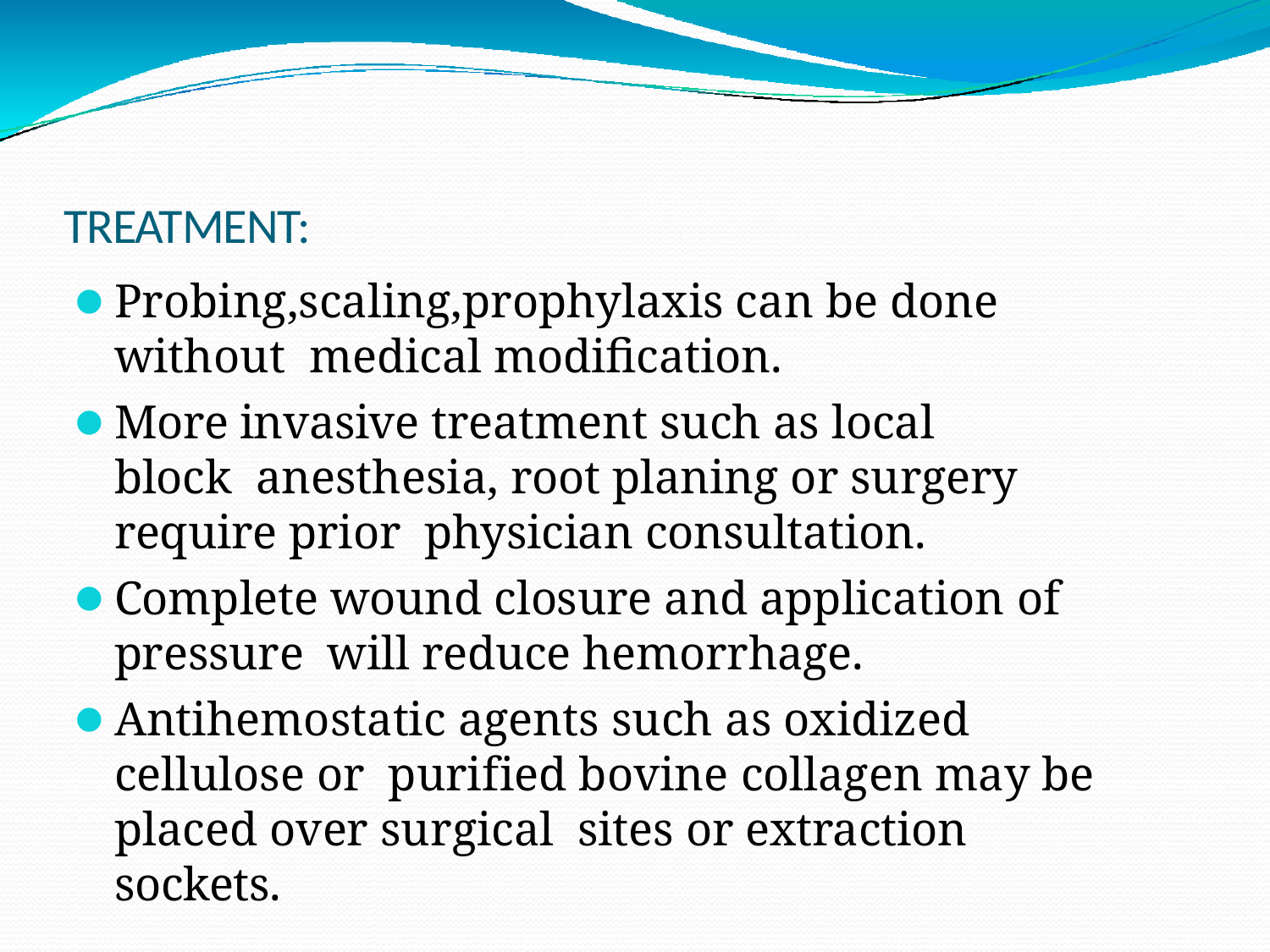

# TREATMENT:
Probing,scaling,prophylaxis can be done without  medical modification.
More invasive treatment such as local block  anesthesia, root planing or surgery require prior  physician consultation.
Complete wound closure and application of pressure  will reduce hemorrhage.
Antihemostatic agents such as oxidized cellulose or  purified bovine collagen may be placed over surgical  sites or extraction sockets.